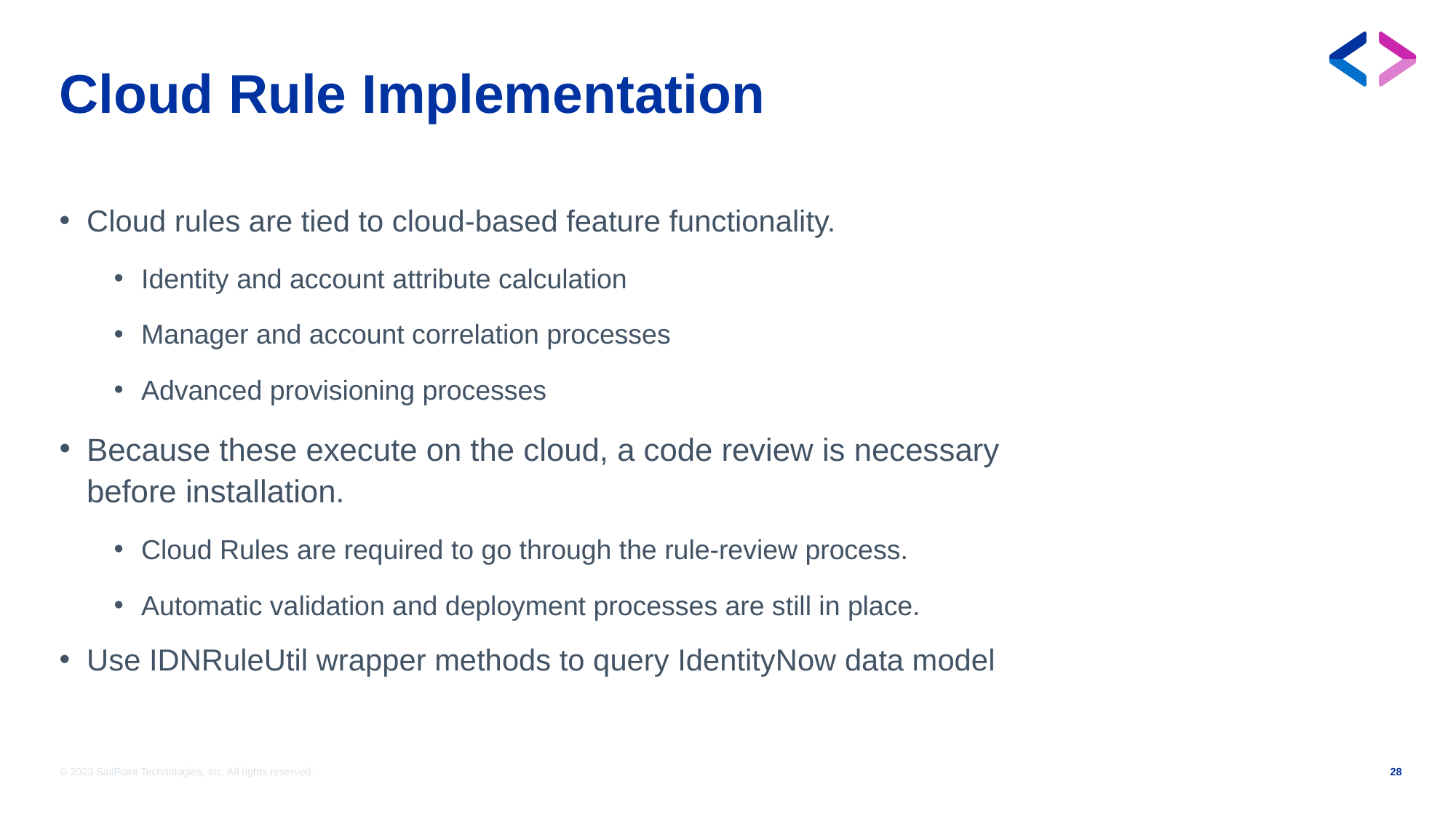

# Cloud Rule Implementation
Cloud rules are tied to cloud-based feature functionality.
Identity and account attribute calculation
Manager and account correlation processes
Advanced provisioning processes
Because these execute on the cloud, a code review is necessary
before installation.
Cloud Rules are required to go through the rule-review process.
Automatic validation and deployment processes are still in place.
Use IDNRuleUtil wrapper methods to query IdentityNow data model

© 2023 SailPoint Technologies, Inc. All rights reserved.
28